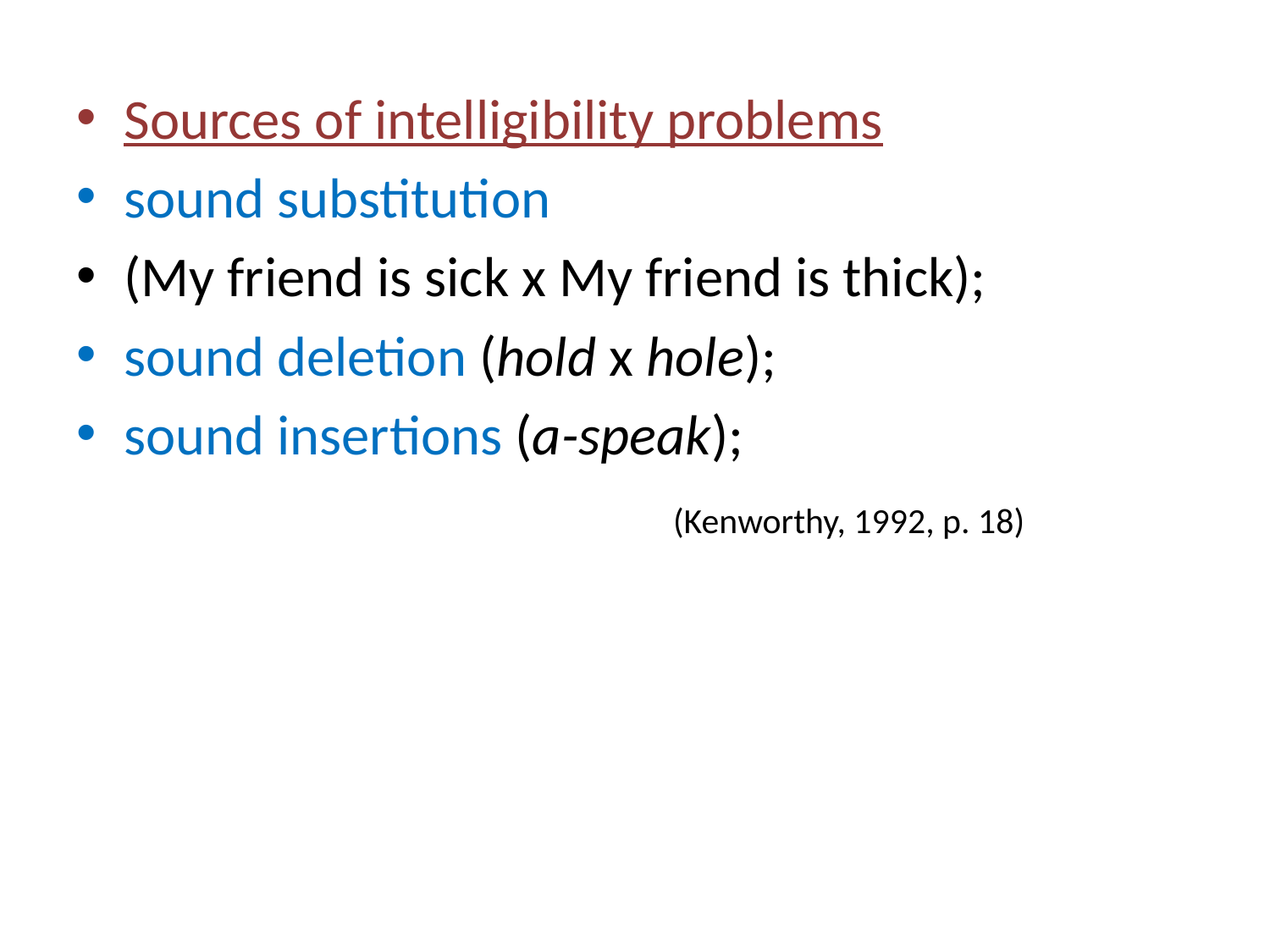

Sources of intelligibility problems
sound substitution
(My friend is sick x My friend is thick);
sound deletion (hold x hole);
sound insertions (a-speak);
                                               (Kenworthy, 1992, p. 18)